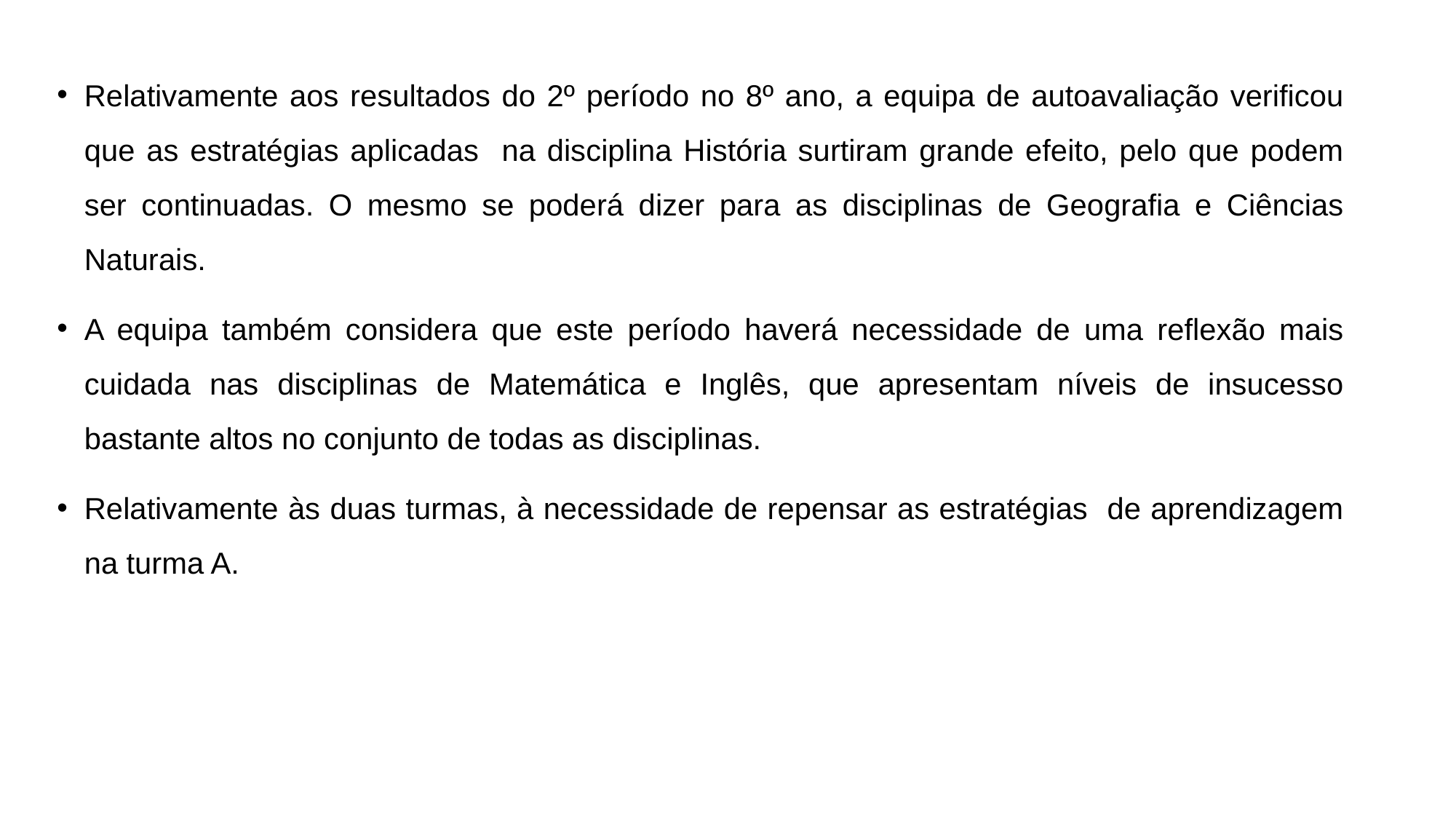

Relativamente aos resultados do 2º período no 8º ano, a equipa de autoavaliação verificou que as estratégias aplicadas  na disciplina História surtiram grande efeito, pelo que podem ser continuadas. O mesmo se poderá dizer para as disciplinas de Geografia e Ciências Naturais.
A equipa também considera que este período haverá necessidade de uma reflexão mais cuidada nas disciplinas de Matemática e Inglês, que apresentam níveis de insucesso bastante altos no conjunto de todas as disciplinas.
Relativamente às duas turmas, à necessidade de repensar as estratégias  de aprendizagem na turma A.